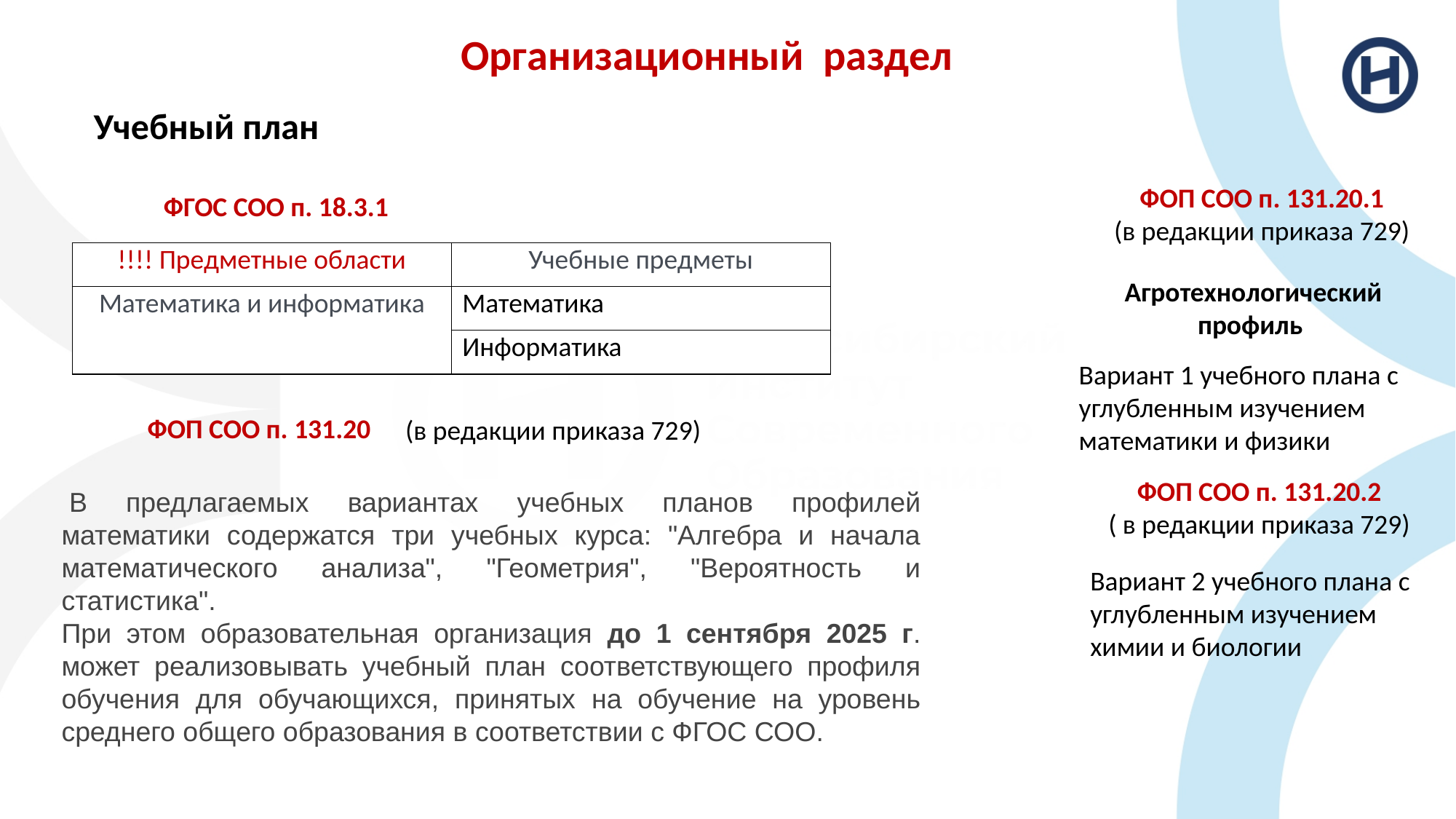

Организационный  раздел
Учебный план
ФОП СОО п. 131.20.1
(в редакции приказа 729)
ФГОС СОО п. 18.3.1
| !!!! Предметные области | Учебные предметы |
| --- | --- |
| Математика и информатика | Математика |
|  | Информатика |
Агротехнологический профиль
Вариант 1 учебного плана с углубленным изучением математики и физики
ФОП СОО п. 131.20
(в редакции приказа 729)
ФОП СОО п. 131.20.2
( в редакции приказа 729)
 В предлагаемых вариантах учебных планов профилей математики содержатся три учебных курса: "Алгебра и начала математического анализа", "Геометрия", "Вероятность и статистика".
При этом образовательная организация до 1 сентября 2025 г. может реализовывать учебный план соответствующего профиля обучения для обучающихся, принятых на обучение на уровень среднего общего образования в соответствии с ФГОС СОО.
Вариант 2 учебного плана с углубленным изучением химии и биологии